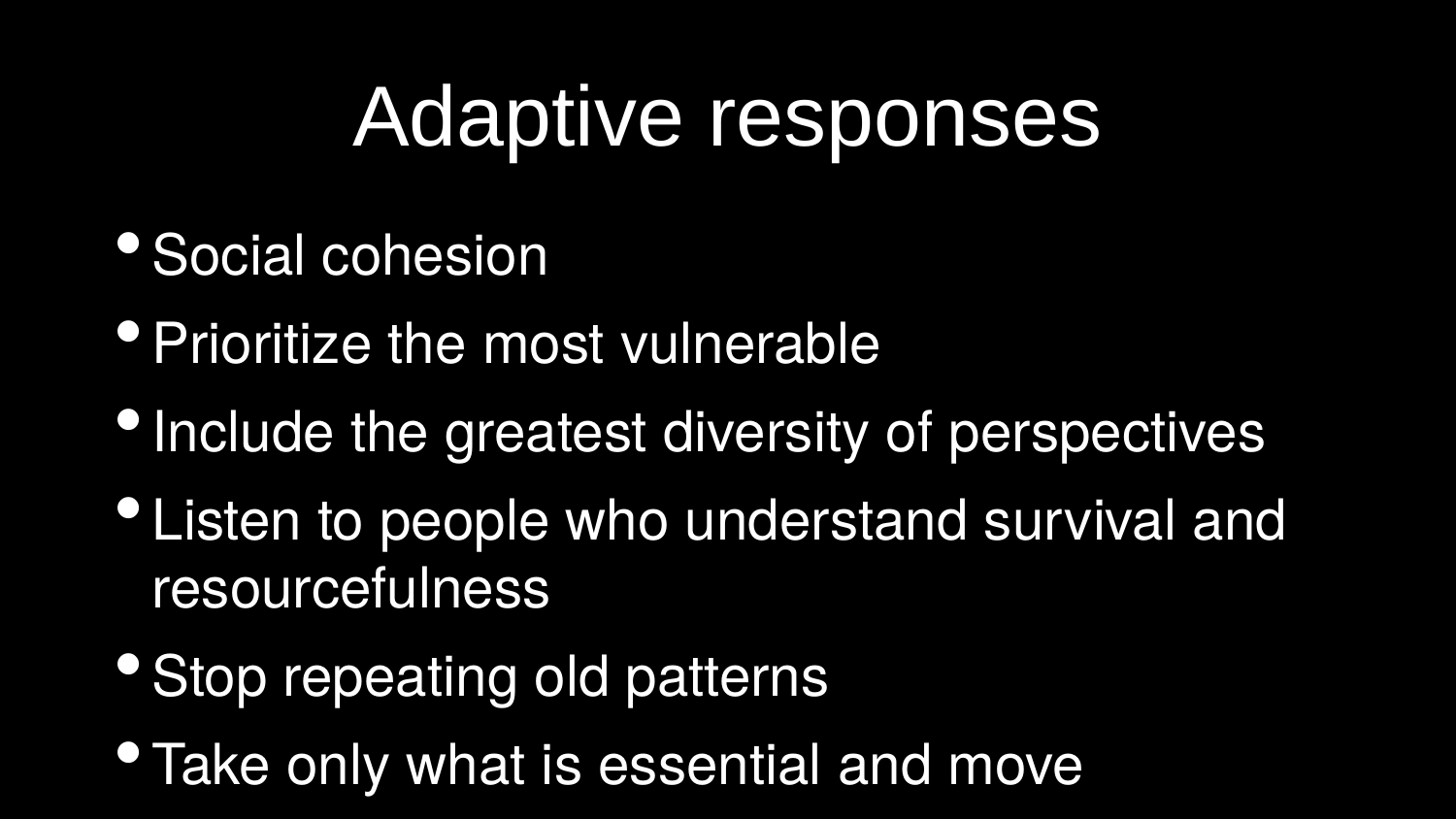

# Adaptive responses
Social cohesion
Prioritize the most vulnerable
Include the greatest diversity of perspectives
Listen to people who understand survival and resourcefulness
Stop repeating old patterns
Take only what is essential and move